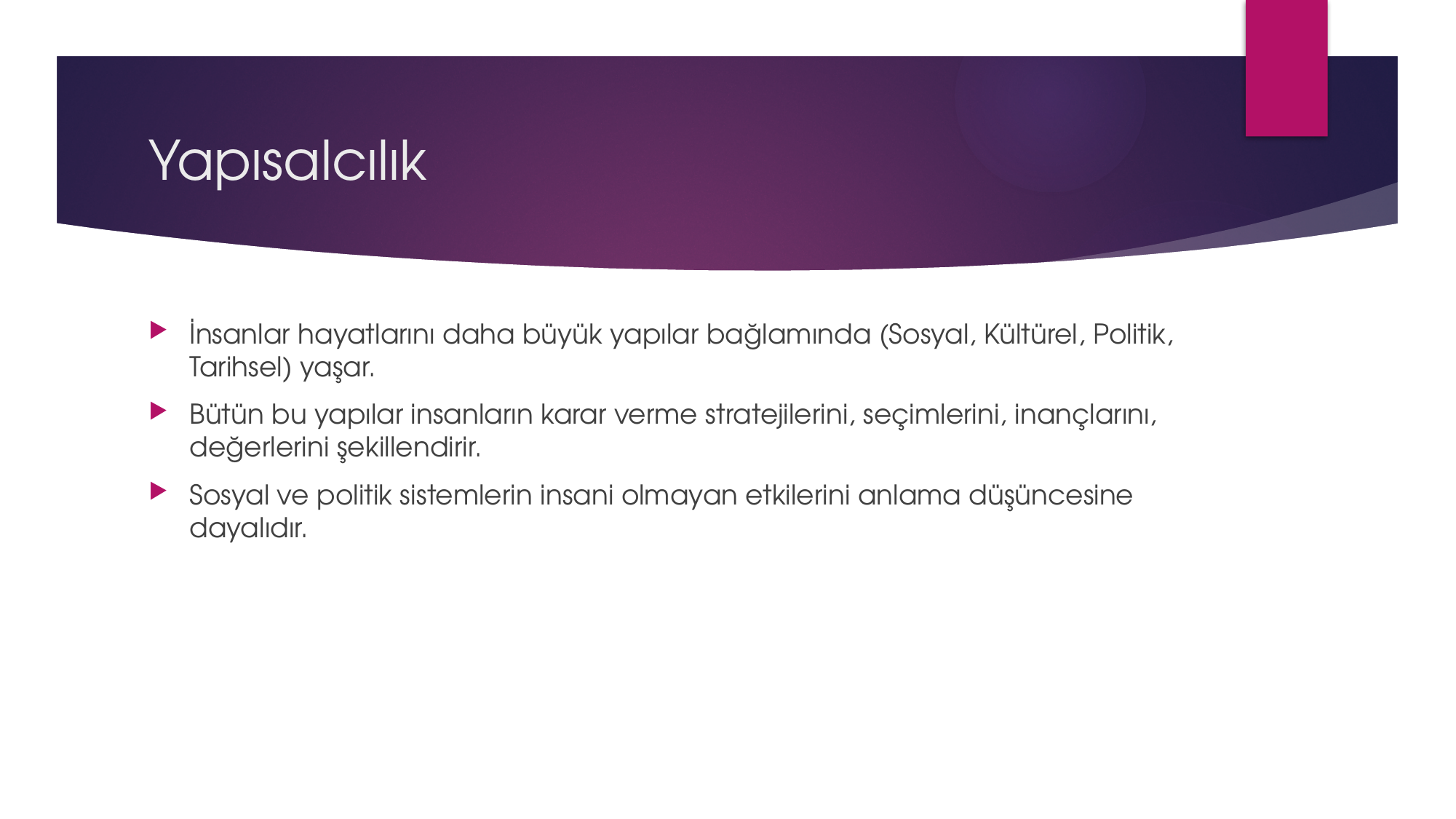

# Yapısalcılık
İnsanlar hayatlarını daha büyük yapılar bağlamında (Sosyal, Kültürel, Politik, Tarihsel) yaşar.
Bütün bu yapılar insanların karar verme stratejilerini, seçimlerini, inançlarını, değerlerini şekillendirir.
Sosyal ve politik sistemlerin insani olmayan etkilerini anlama düşüncesine dayalıdır.